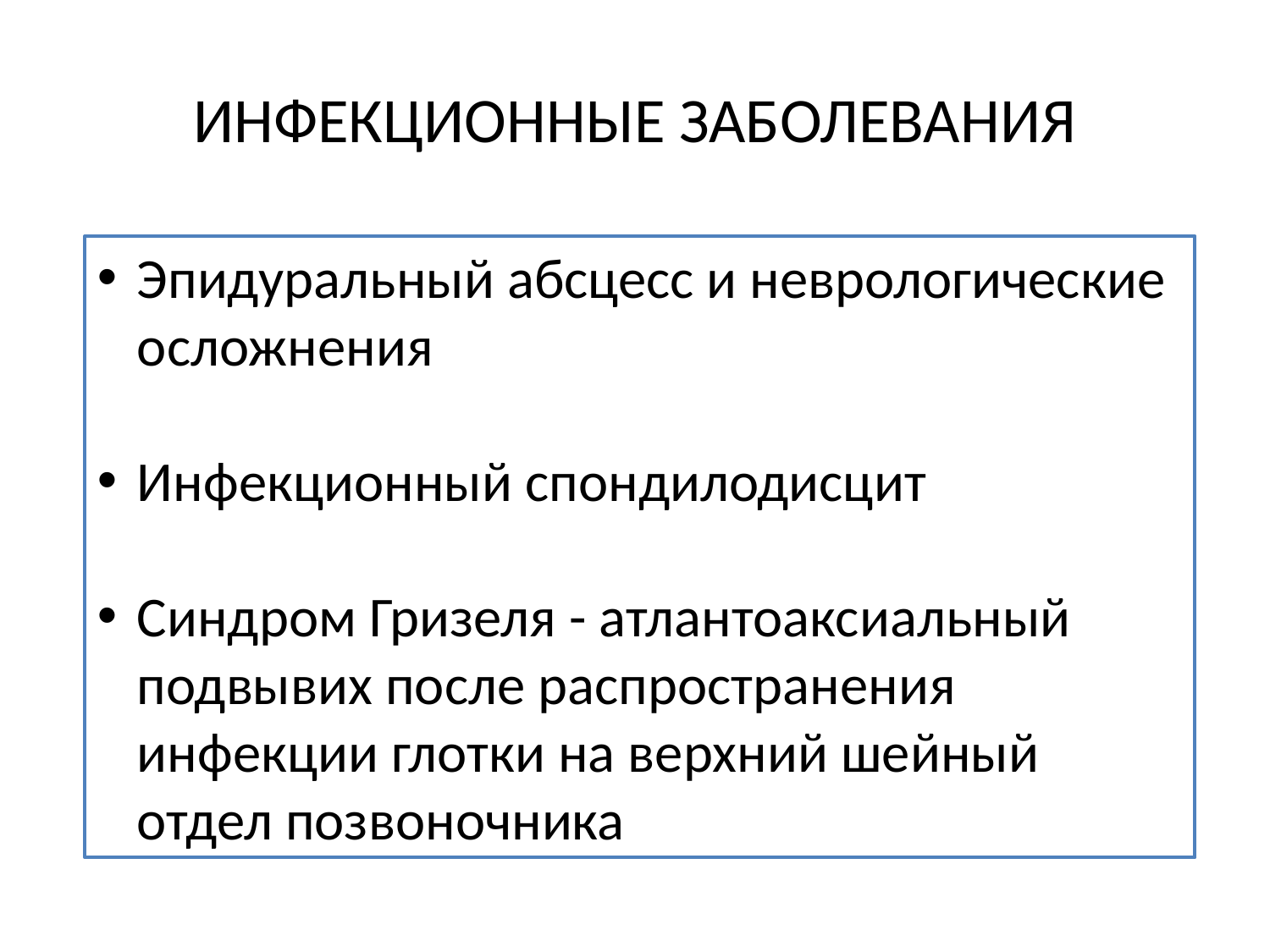

# ИНФЕКЦИОННЫЕ ЗАБОЛЕВАНИЯ
Эпидуральный абсцесс и неврологические осложнения

Инфекционный спондилодисцит

Синдром Гризеля - атлантоаксиальный подвывих после распространения инфекции глотки на верхний шейный отдел позвоночника